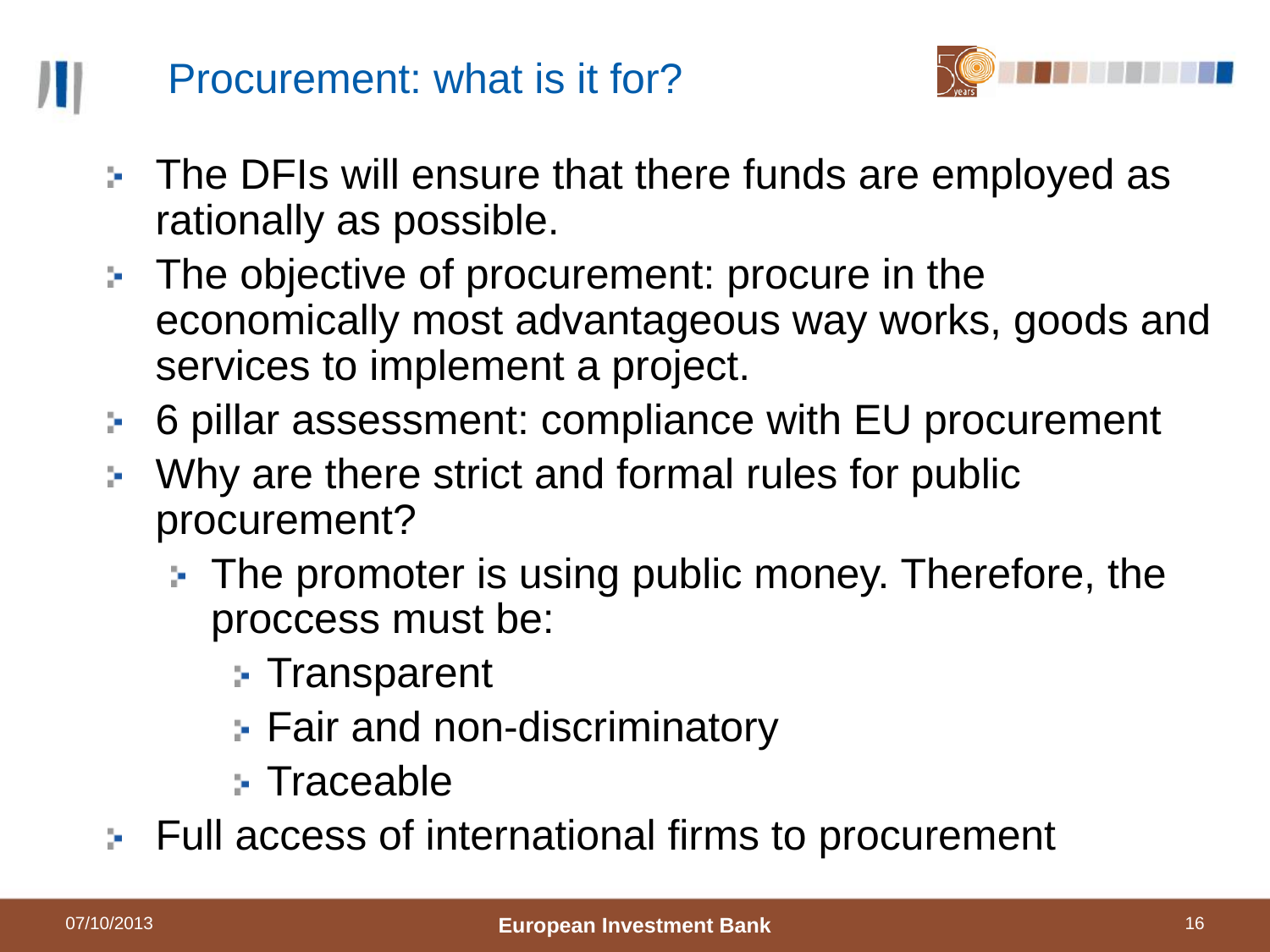

# Procurement: what is it for?
The DFIs will ensure that there funds are employed as rationally as possible.
The objective of procurement: procure in the economically most advantageous way works, goods and services to implement a project.
6 pillar assessment: compliance with EU procurement
Why are there strict and formal rules for public procurement?
The promoter is using public money. Therefore, the proccess must be:
Transparent
Fair and non-discriminatory
Traceable
Full access of international firms to procurement
07/10/2013
European Investment Bank
16